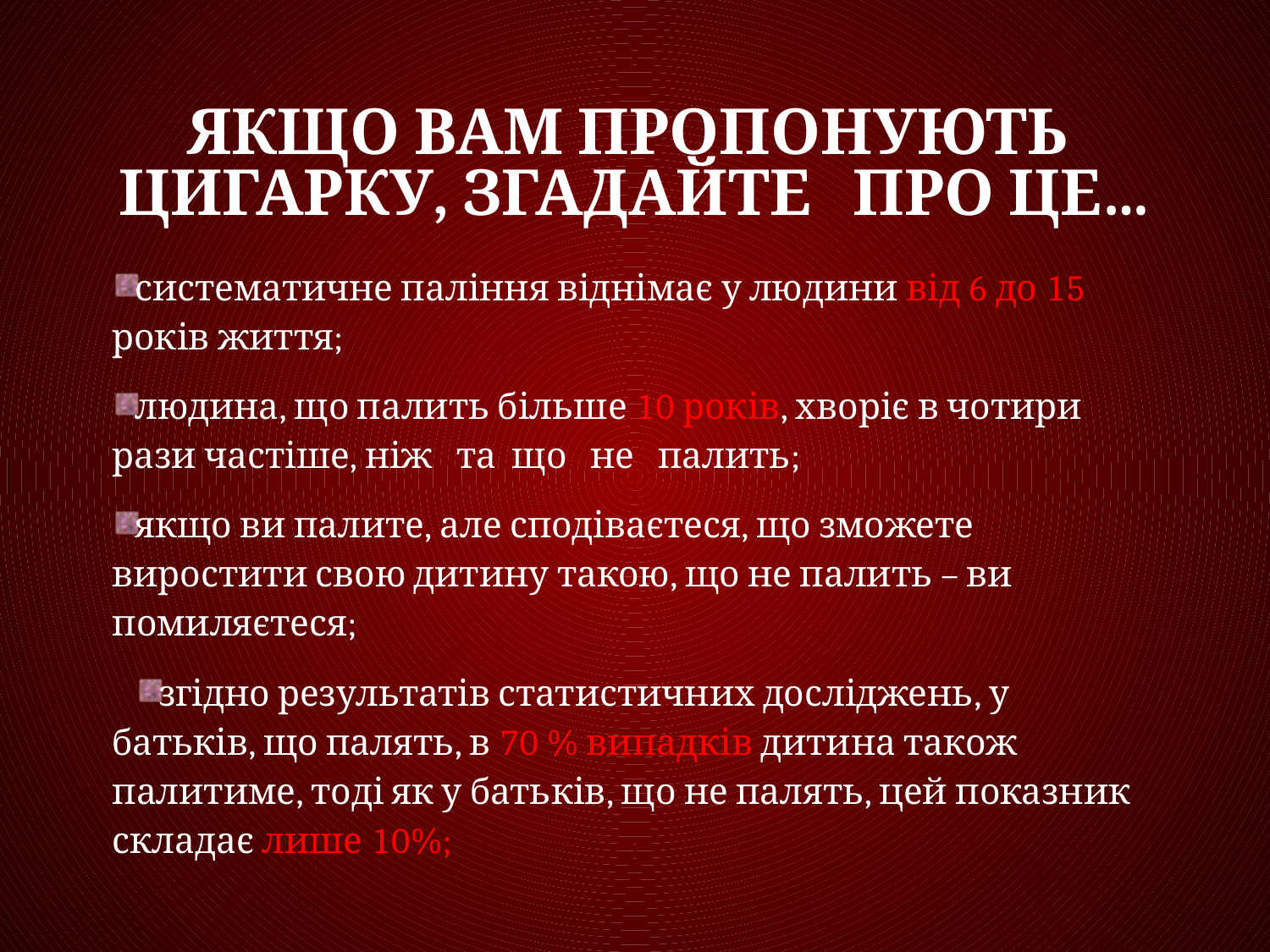

# Якщо вам пропонують цигарку, згадайте   про це…
систематичне паління віднімає у людини від 6 до 15 років життя;
людина, що палить більше 10 років, хворіє в чотири рази частіше, ніж   та  що   не   палить;
якщо ви палите, але сподіваєтеся, що зможете виростити свою дитину такою, що не палить – ви  помиляєтеся;
згідно результатів статистичних досліджень, у батьків, що палять, в 70 % випадків дитина також палитиме, тоді як у батьків, що не палять, цей показник складає лише 10%;